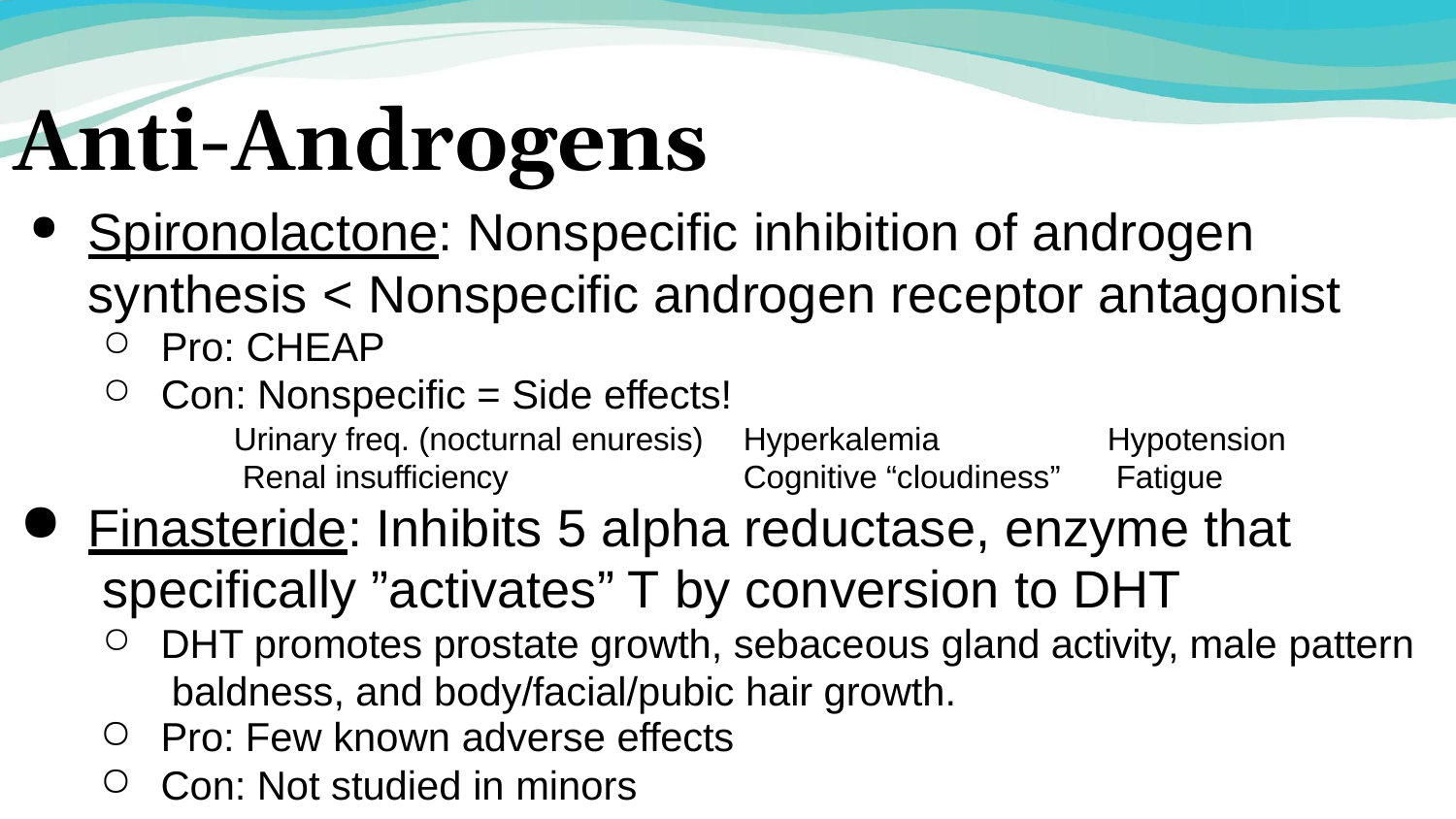

# Anti-Androgens
Spironolactone: Nonspecific inhibition of androgen  synthesis < Nonspecific androgen receptor antagonist
Pro: CHEAP
Con: Nonspecific = Side effects!
Urinary freq. (nocturnal enuresis)  Renal insufficiency
Hyperkalemia  Cognitive “cloudiness”
Hypotension  Fatigue
Finasteride: Inhibits 5 alpha reductase, enzyme that  specifically ”activates” T by conversion to DHT
DHT promotes prostate growth, sebaceous gland activity, male pattern  baldness, and body/facial/pubic hair growth.
Pro: Few known adverse effects
Con: Not studied in minors